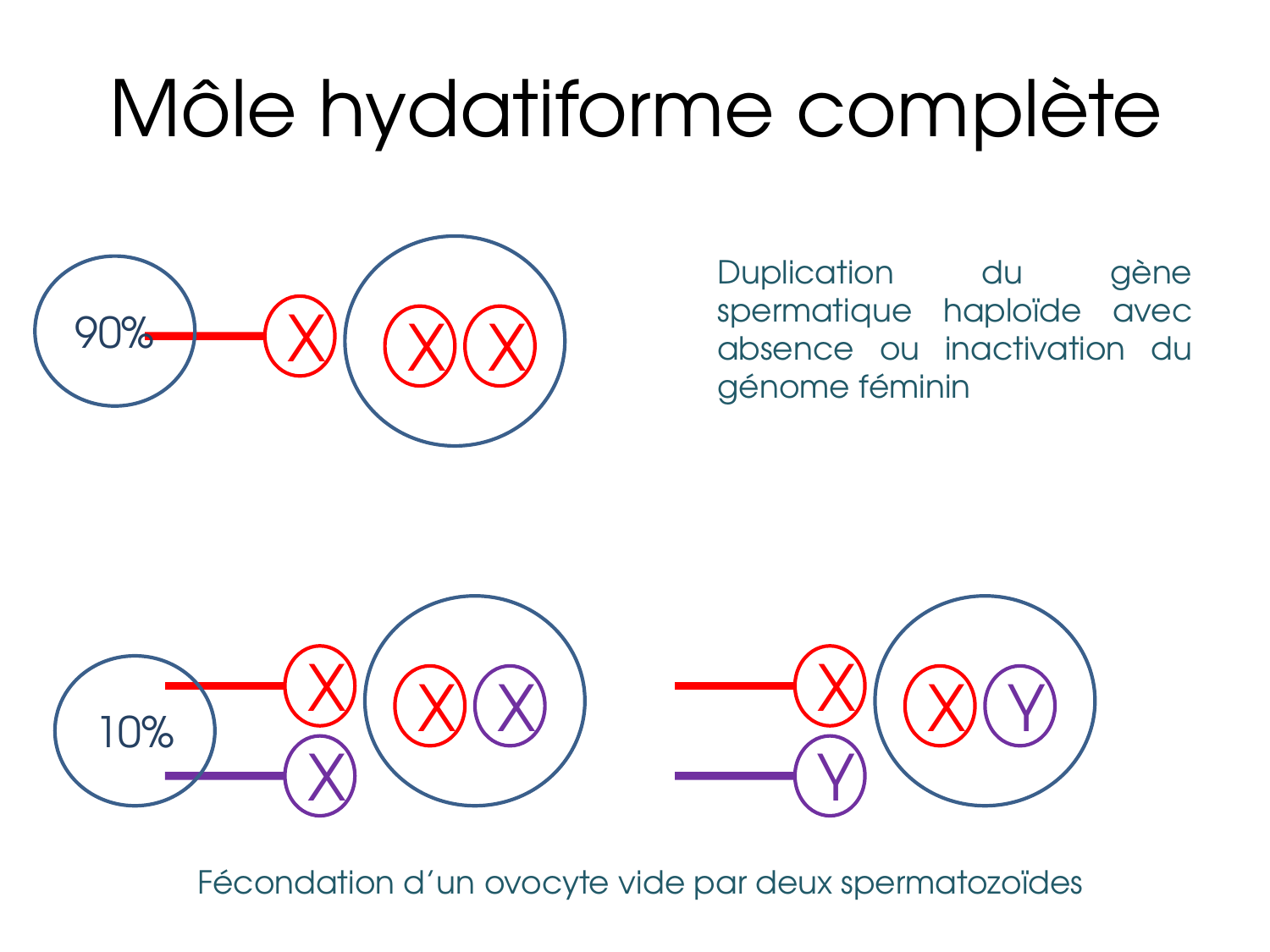

# Môle hydatiforme complète

Duplication du gène spermatique haploïde avec absence ou inactivation du génome féminin
90%
X
X
X

X
X
10%
X
X
X
Y
X
Y
Fécondation d’un ovocyte vide par deux spermatozoïdes